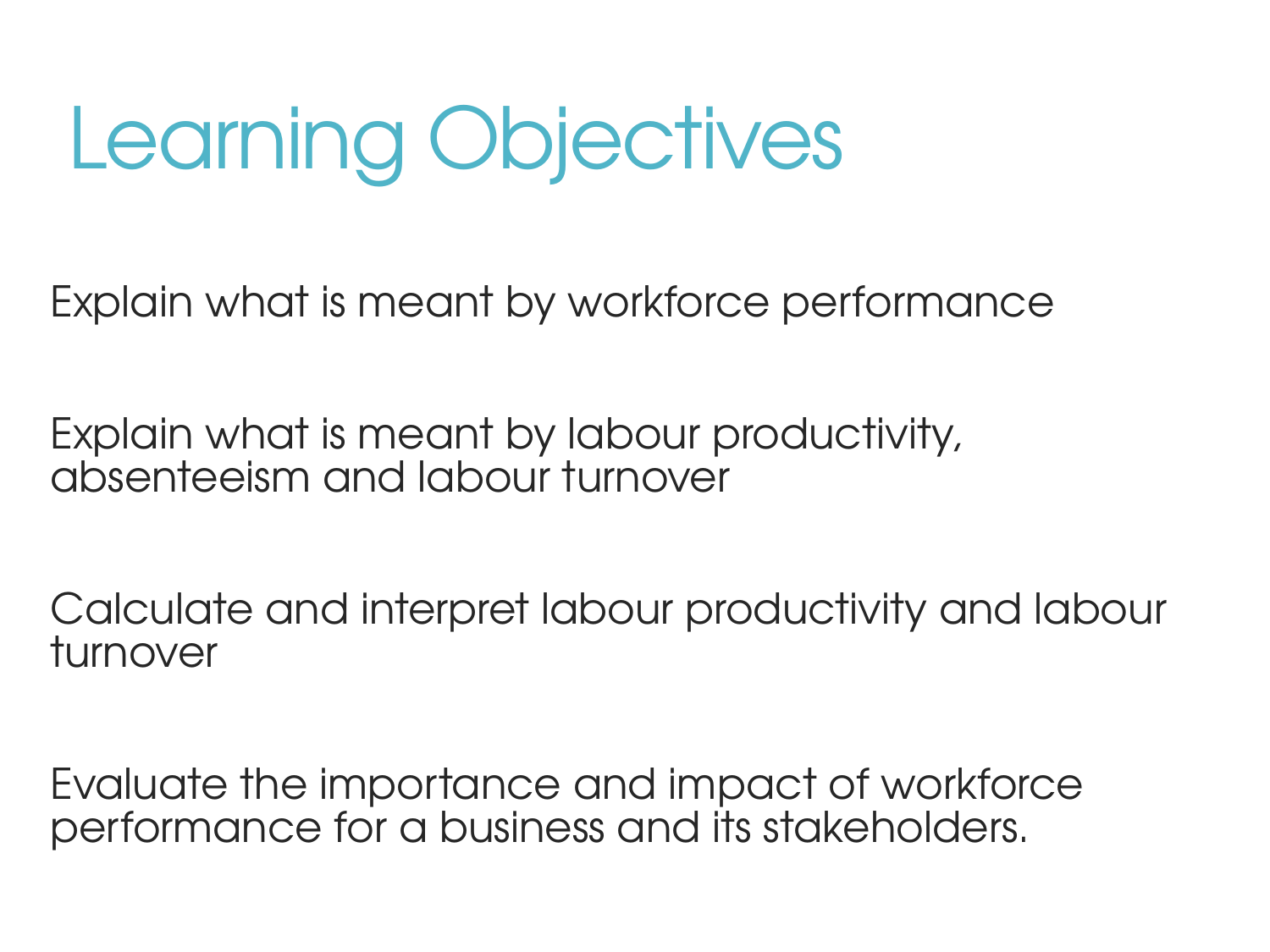

# Learning Objectives
Explain what is meant by workforce performance

Explain what is meant by labour productivity, absenteeism and labour turnover

Calculate and interpret labour productivity and labour turnover

Evaluate the importance and impact of workforce performance for a business and its stakeholders.